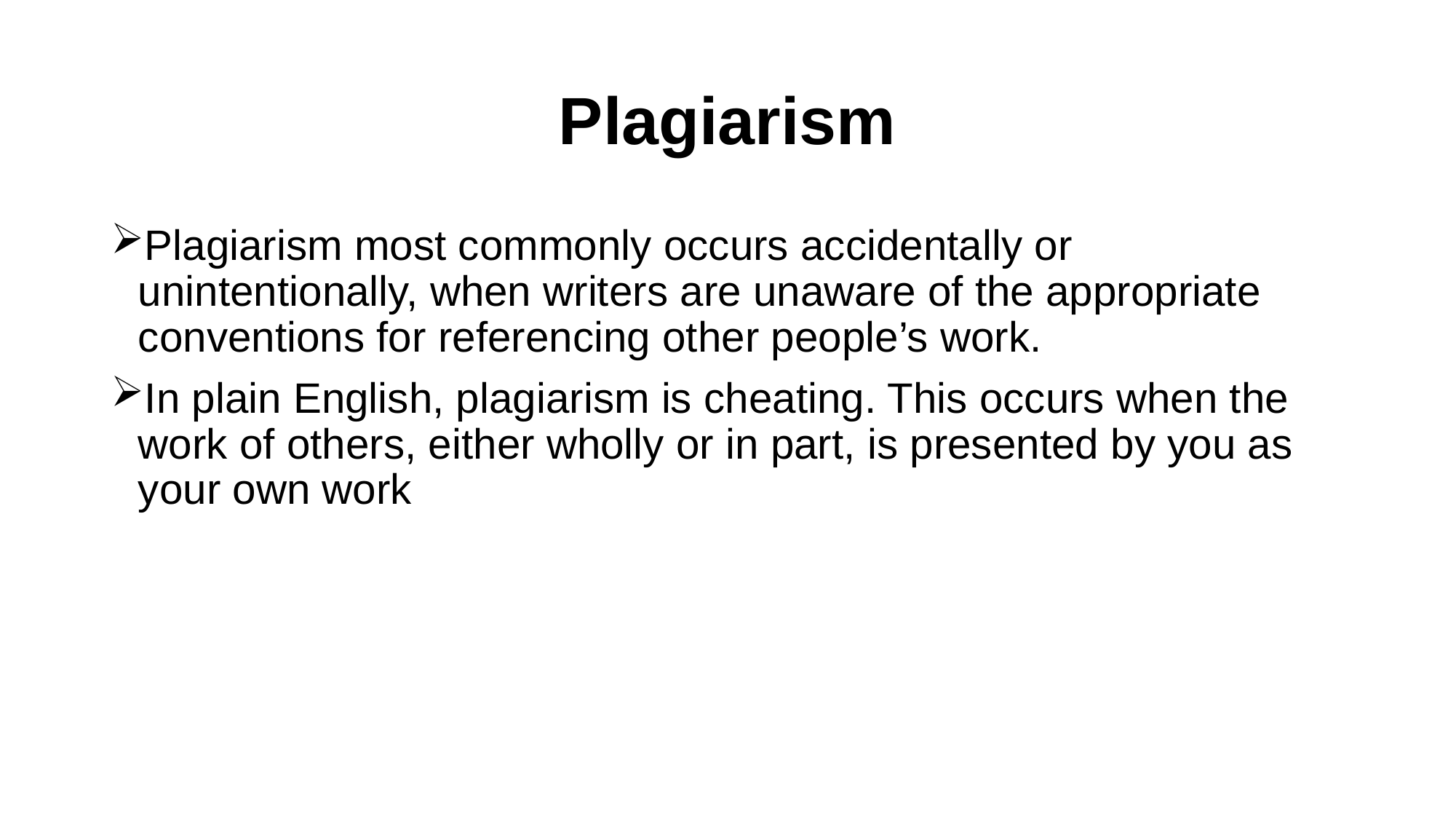

# Plagiarism
Plagiarism most commonly occurs accidentally or unintentionally, when writers are unaware of the appropriate conventions for referencing other people’s work.
In plain English, plagiarism is cheating. This occurs when the work of others, either wholly or in part, is presented by you as your own work